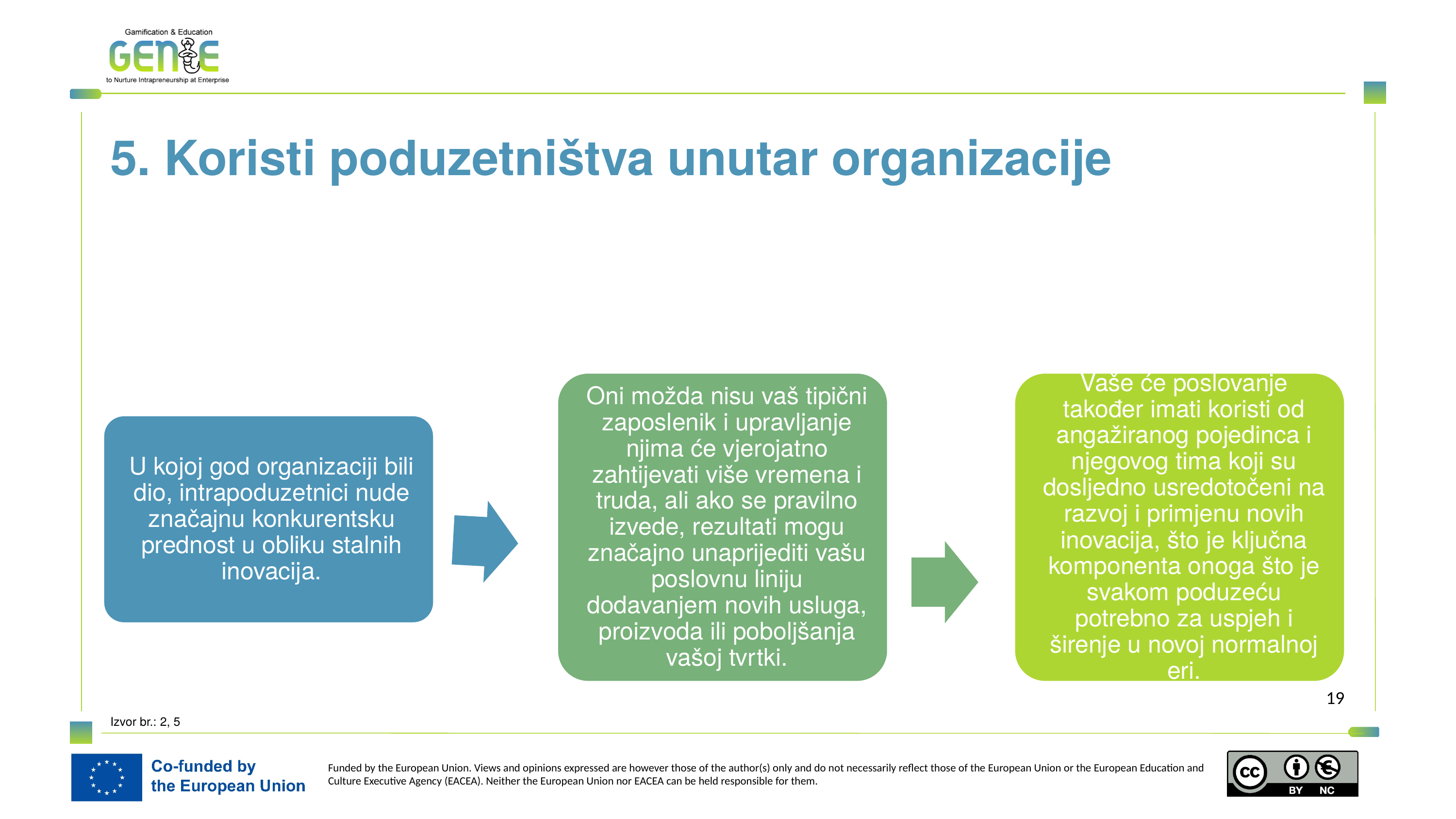

5. Koristi poduzetništva unutar organizacije

U kojoj god organizaciji bili dio, intrapoduzetnici nude značajnu konkurentsku prednost u obliku stalnih inovacija.

Oni možda nisu vaš tipični zaposlenik i upravljanje njima će vjerojatno zahtijevati više vremena i truda, ali ako se pravilno izvede, rezultati mogu značajno unaprijediti vašu poslovnu liniju dodavanjem novih usluga, proizvoda ili poboljšanja vašoj tvrtki.

Vaše će poslovanje također imati koristi od angažiranog pojedinca i njegovog tima koji su dosljedno usredotočeni na razvoj i primjenu novih inovacija, što je ključna komponenta onoga što je svakom poduzeću potrebno za uspjeh i širenje u novoj normalnoj eri.
Izvor br.: 2, 5